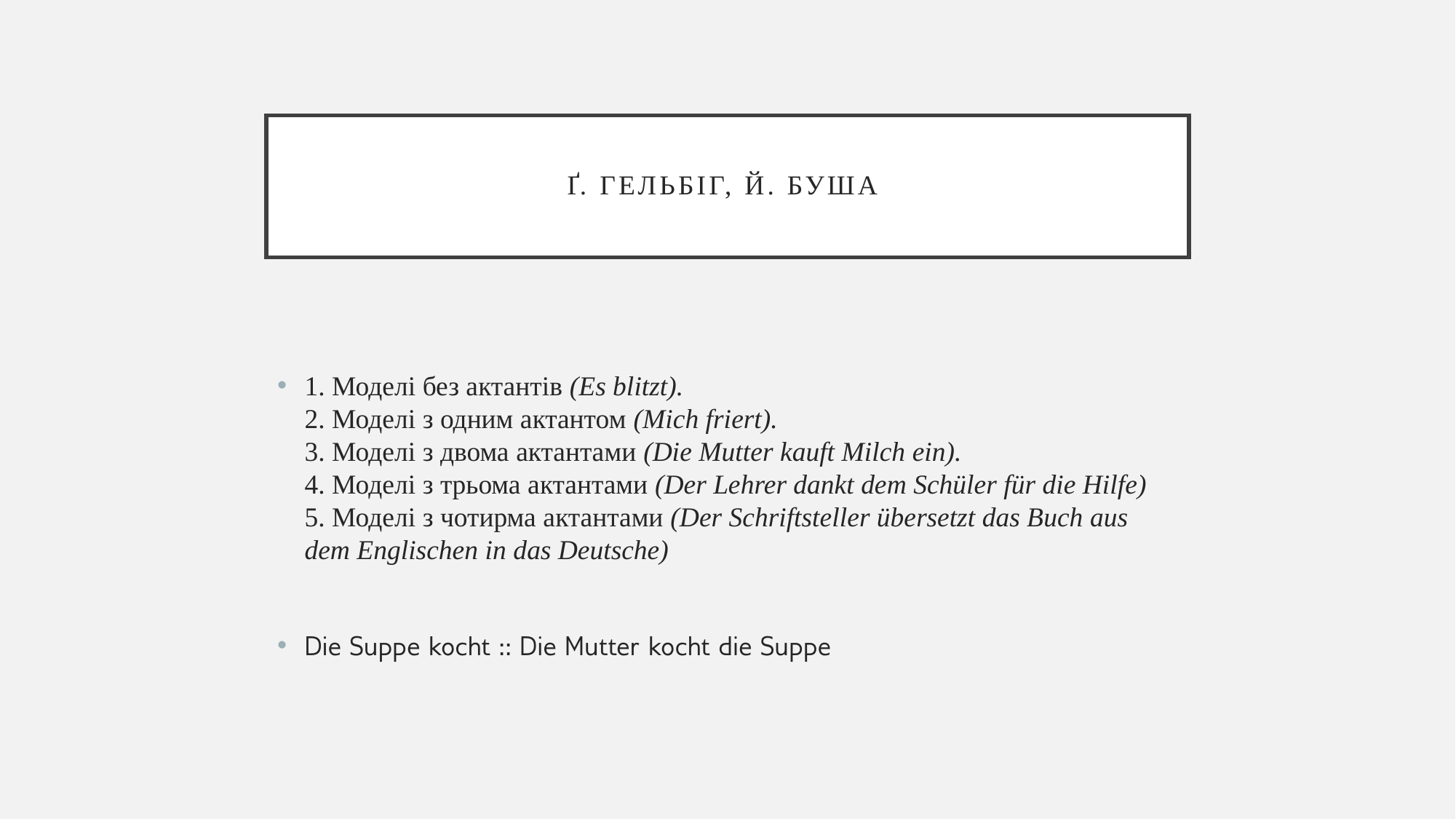

# Ґ. Гельбіг, Й. Буша

1. Моделі без актантів (Es blitzt).
2. Моделі з одним актантом (Mich friert).
3. Моделі з двома актантами (Die Mutter kauft Milch ein).
4. Моделі з трьома актантами (Der Lehrer dankt dem Schüler für die Hilfe)
5. Моделі з чотирма актантами (Der Schriftsteller übersetzt das Buch aus dem Englischen in das Deutsche)

Die Suppe kocht :: Die Mutter kocht die Suppe